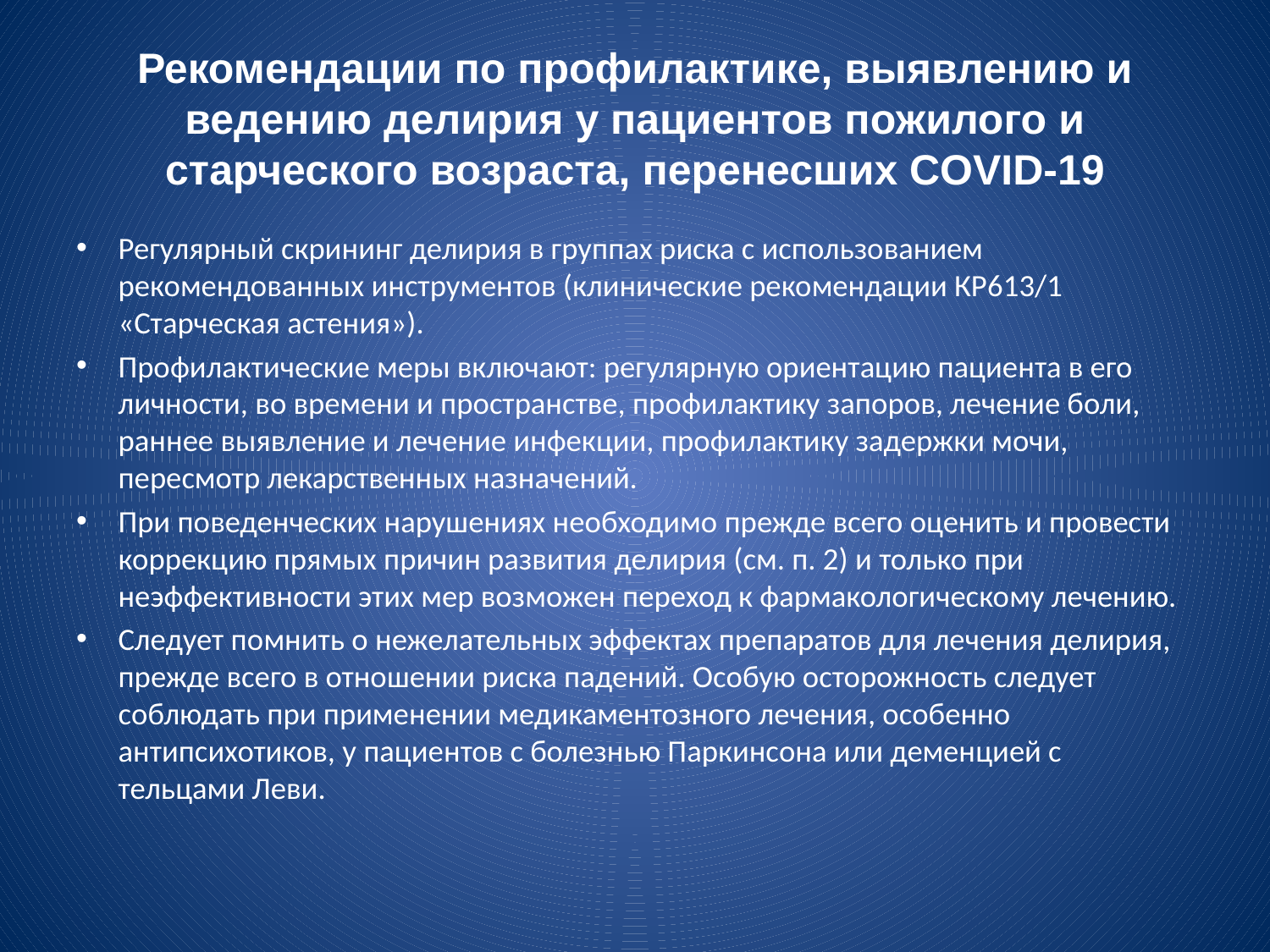

# Рекомендации по профилактике, выявлению и ведению делирия у пациентов пожилого и старческого возраста, перенесших COVID-19
Регулярный скрининг делирия в группах риска с использованием рекомендованных инструментов (клинические рекомендации КР613/1 «Старческая астения»).
Профилактические меры включают: регулярную ориентацию пациента в его личности, во времени и пространстве, профилактику запоров, лечение боли, раннее выявление и лечение инфекции, профилактику задержки мочи, пересмотр лекарственных назначений.
При поведенческих нарушениях необходимо прежде всего оценить и провести коррекцию прямых причин развития делирия (см. п. 2) и только при неэффективности этих мер возможен переход к фармакологическому лечению.
Следует помнить о нежелательных эффектах препаратов для лечения делирия, прежде всего в отношении риска падений. Особую осторожность следует соблюдать при применении медикаментозного лечения, особенно антипсихотиков, у пациентов с болезнью Паркинсона или деменцией с тельцами Леви.